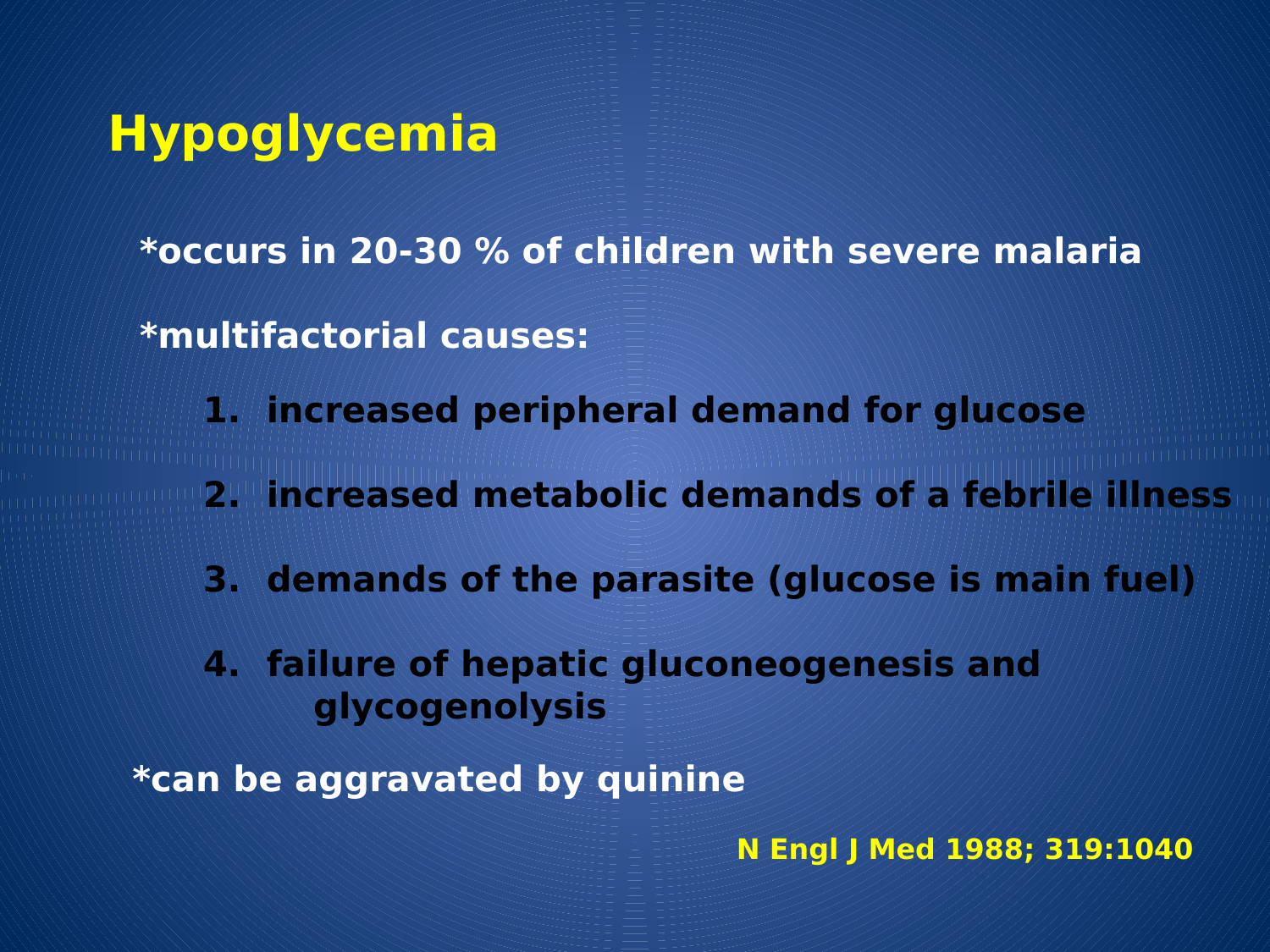

Hypoglycemia
*occurs in 20-30 % of children with severe malaria

*multifactorial causes:
increased peripheral demand for glucose

increased metabolic demands of a febrile illness

demands of the parasite (glucose is main fuel)

failure of hepatic gluconeogenesis and
         glycogenolysis

*can be aggravated by quinine
                    N Engl J Med 1988; 319:1040